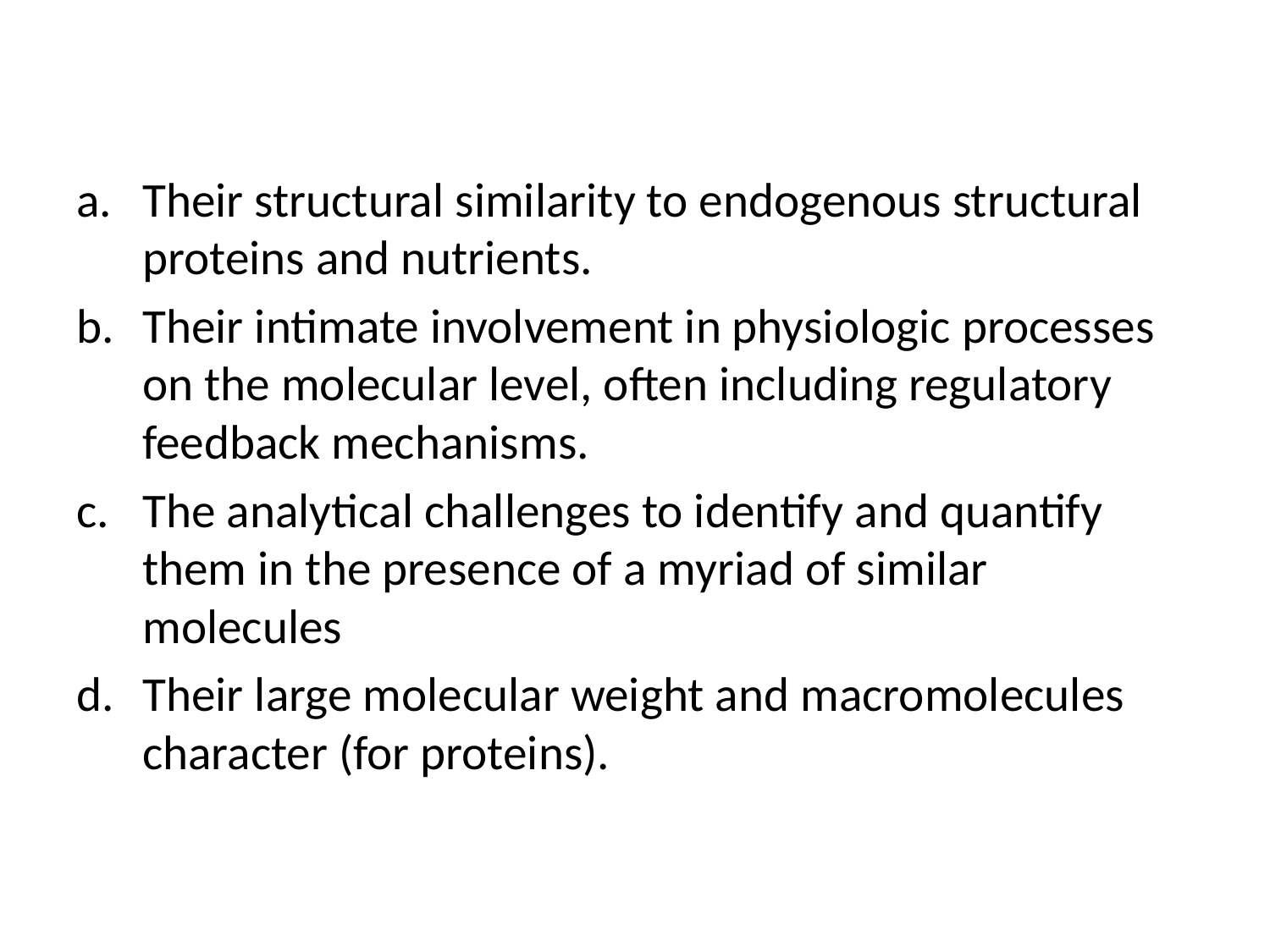

Their structural similarity to endogenous structural proteins and nutrients.
Their intimate involvement in physiologic processes on the molecular level, often including regulatory feedback mechanisms.
The analytical challenges to identify and quantify them in the presence of a myriad of similar molecules
Their large molecular weight and macromolecules character (for proteins).